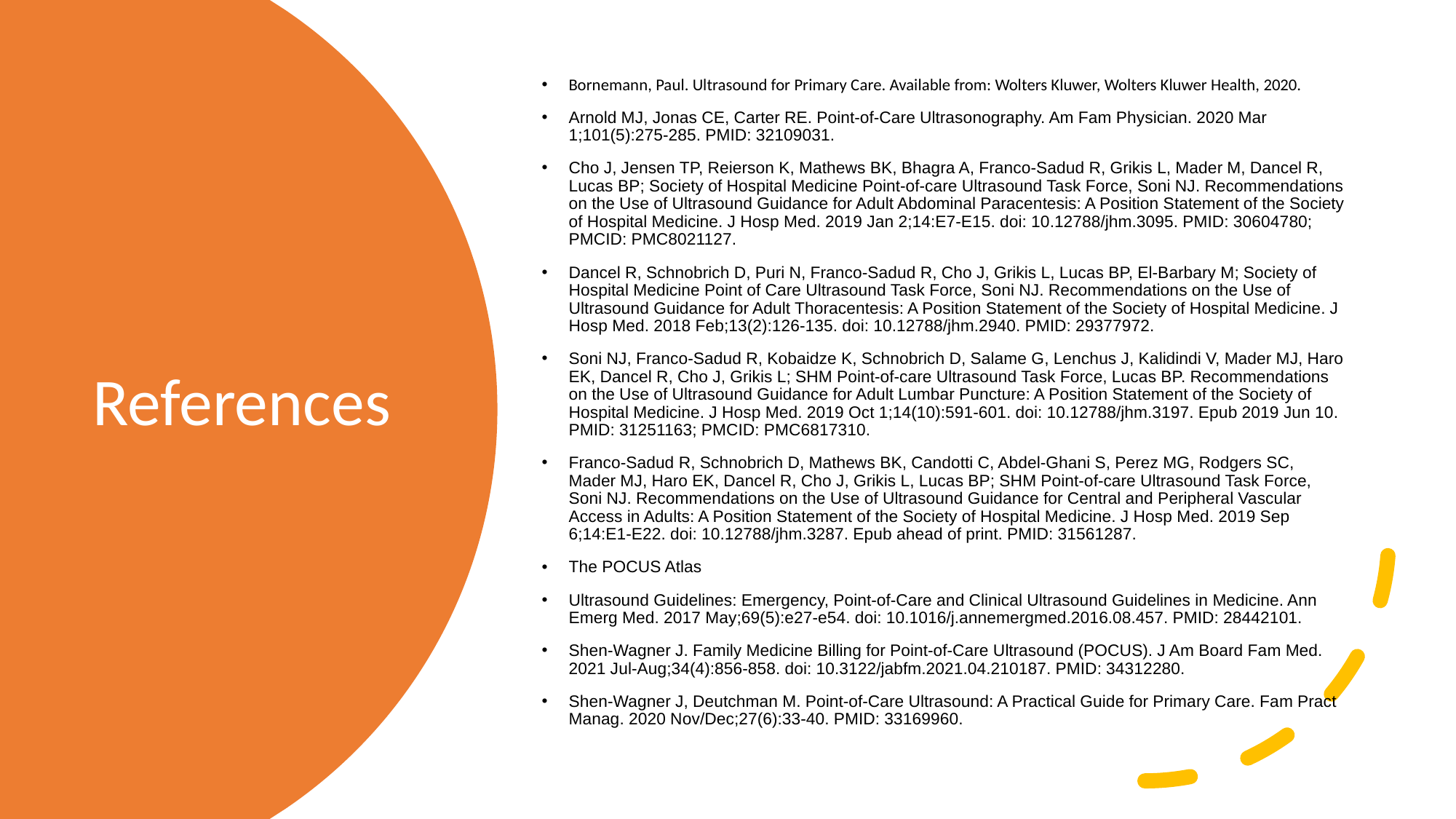

Bornemann, Paul. Ultrasound for Primary Care. Available from: Wolters Kluwer, Wolters Kluwer Health, 2020.
Arnold MJ, Jonas CE, Carter RE. Point-of-Care Ultrasonography. Am Fam Physician. 2020 Mar 1;101(5):275-285. PMID: 32109031.
Cho J, Jensen TP, Reierson K, Mathews BK, Bhagra A, Franco-Sadud R, Grikis L, Mader M, Dancel R, Lucas BP; Society of Hospital Medicine Point-of-care Ultrasound Task Force, Soni NJ. Recommendations on the Use of Ultrasound Guidance for Adult Abdominal Paracentesis: A Position Statement of the Society of Hospital Medicine. J Hosp Med. 2019 Jan 2;14:E7-E15. doi: 10.12788/jhm.3095. PMID: 30604780; PMCID: PMC8021127.
Dancel R, Schnobrich D, Puri N, Franco-Sadud R, Cho J, Grikis L, Lucas BP, El-Barbary M; Society of Hospital Medicine Point of Care Ultrasound Task Force, Soni NJ. Recommendations on the Use of Ultrasound Guidance for Adult Thoracentesis: A Position Statement of the Society of Hospital Medicine. J Hosp Med. 2018 Feb;13(2):126-135. doi: 10.12788/jhm.2940. PMID: 29377972.
Soni NJ, Franco-Sadud R, Kobaidze K, Schnobrich D, Salame G, Lenchus J, Kalidindi V, Mader MJ, Haro EK, Dancel R, Cho J, Grikis L; SHM Point-of-care Ultrasound Task Force, Lucas BP. Recommendations on the Use of Ultrasound Guidance for Adult Lumbar Puncture: A Position Statement of the Society of Hospital Medicine. J Hosp Med. 2019 Oct 1;14(10):591-601. doi: 10.12788/jhm.3197. Epub 2019 Jun 10. PMID: 31251163; PMCID: PMC6817310.
Franco-Sadud R, Schnobrich D, Mathews BK, Candotti C, Abdel-Ghani S, Perez MG, Rodgers SC, Mader MJ, Haro EK, Dancel R, Cho J, Grikis L, Lucas BP; SHM Point-of-care Ultrasound Task Force, Soni NJ. Recommendations on the Use of Ultrasound Guidance for Central and Peripheral Vascular Access in Adults: A Position Statement of the Society of Hospital Medicine. J Hosp Med. 2019 Sep 6;14:E1-E22. doi: 10.12788/jhm.3287. Epub ahead of print. PMID: 31561287.
The POCUS Atlas
Ultrasound Guidelines: Emergency, Point-of-Care and Clinical Ultrasound Guidelines in Medicine. Ann Emerg Med. 2017 May;69(5):e27-e54. doi: 10.1016/j.annemergmed.2016.08.457. PMID: 28442101.
Shen-Wagner J. Family Medicine Billing for Point-of-Care Ultrasound (POCUS). J Am Board Fam Med. 2021 Jul-Aug;34(4):856-858. doi: 10.3122/jabfm.2021.04.210187. PMID: 34312280.
Shen-Wagner J, Deutchman M. Point-of-Care Ultrasound: A Practical Guide for Primary Care. Fam Pract Manag. 2020 Nov/Dec;27(6):33-40. PMID: 33169960.

# References